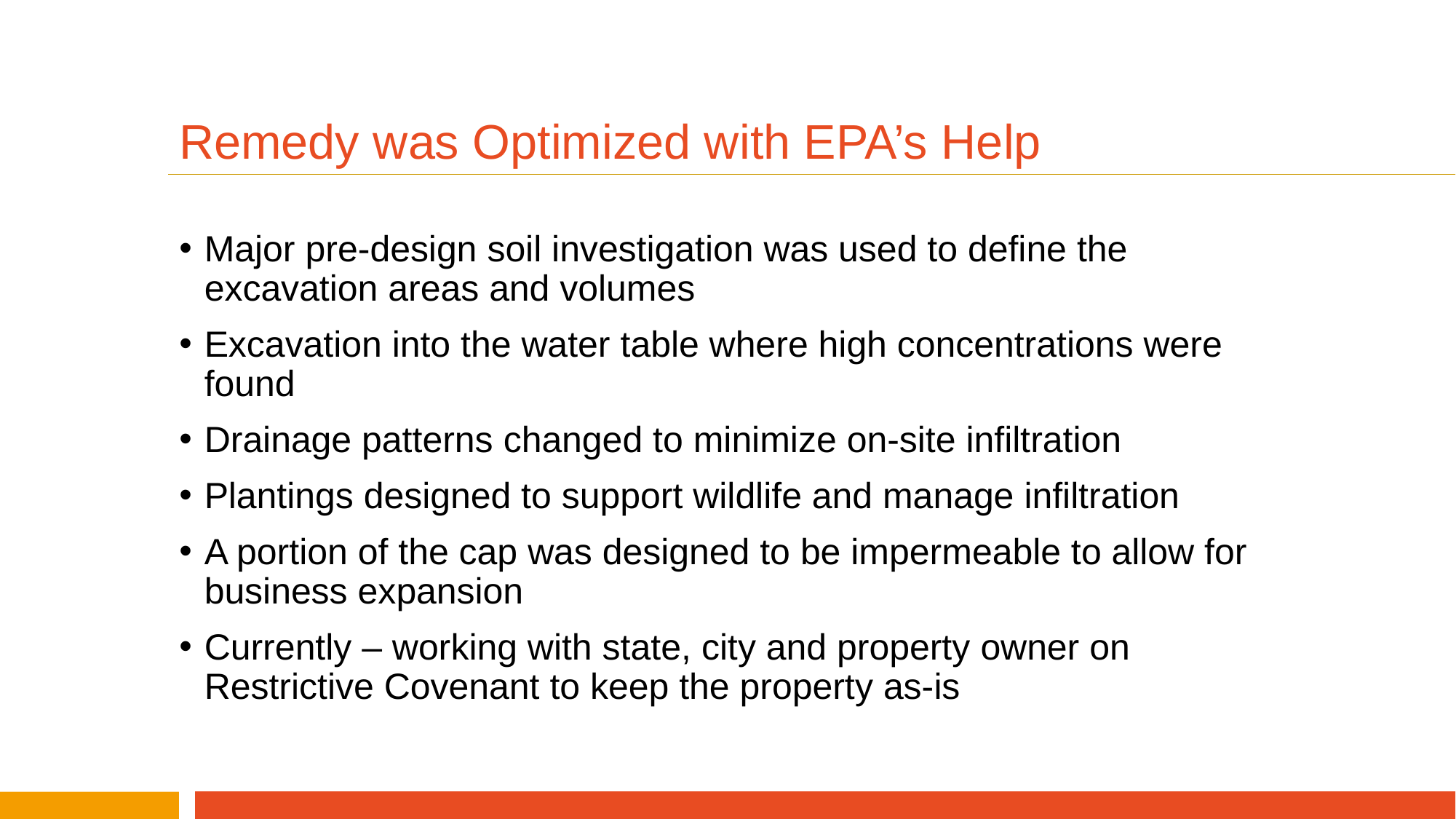

# Remedy was Optimized with EPA’s Help
Major pre-design soil investigation was used to define the excavation areas and volumes
Excavation into the water table where high concentrations were found
Drainage patterns changed to minimize on-site infiltration
Plantings designed to support wildlife and manage infiltration
A portion of the cap was designed to be impermeable to allow for business expansion
Currently – working with state, city and property owner on Restrictive Covenant to keep the property as-is